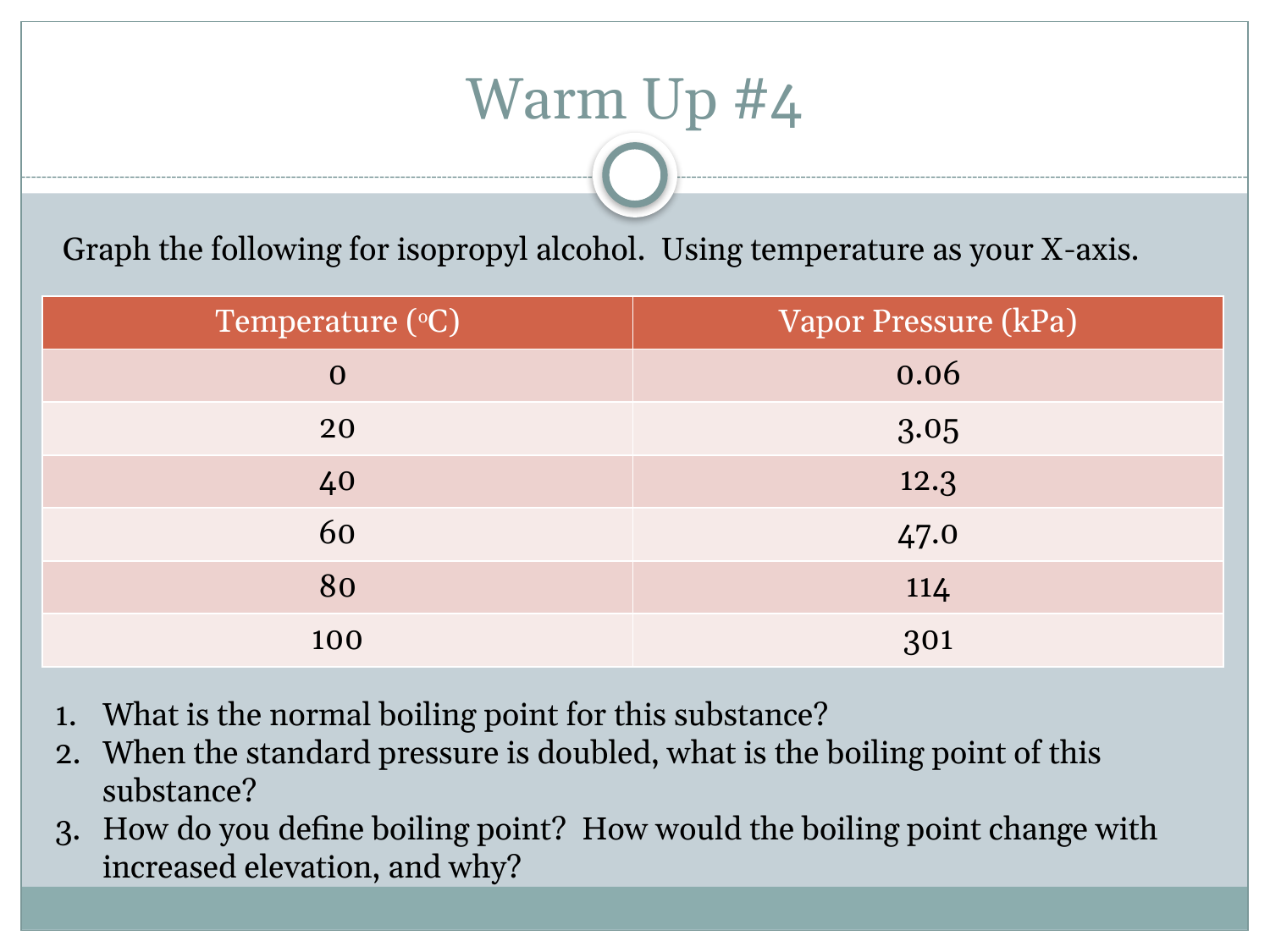

# Warm Up #4
 Graph the following for isopropyl alcohol.  Using temperature as your X-axis.
| Temperature (oC) | Vapor Pressure (kPa) |
| --- | --- |
| 0 | 0.06 |
| 20 | 3.05 |
| 40 | 12.3 |
| 60 | 47.0 |
| 80 | 114 |
| 100 | 301 |
What is the normal boiling point for this substance?
When the standard pressure is doubled, what is the boiling point of this substance?
How do you define boiling point?  How would the boiling point change with increased elevation, and why?